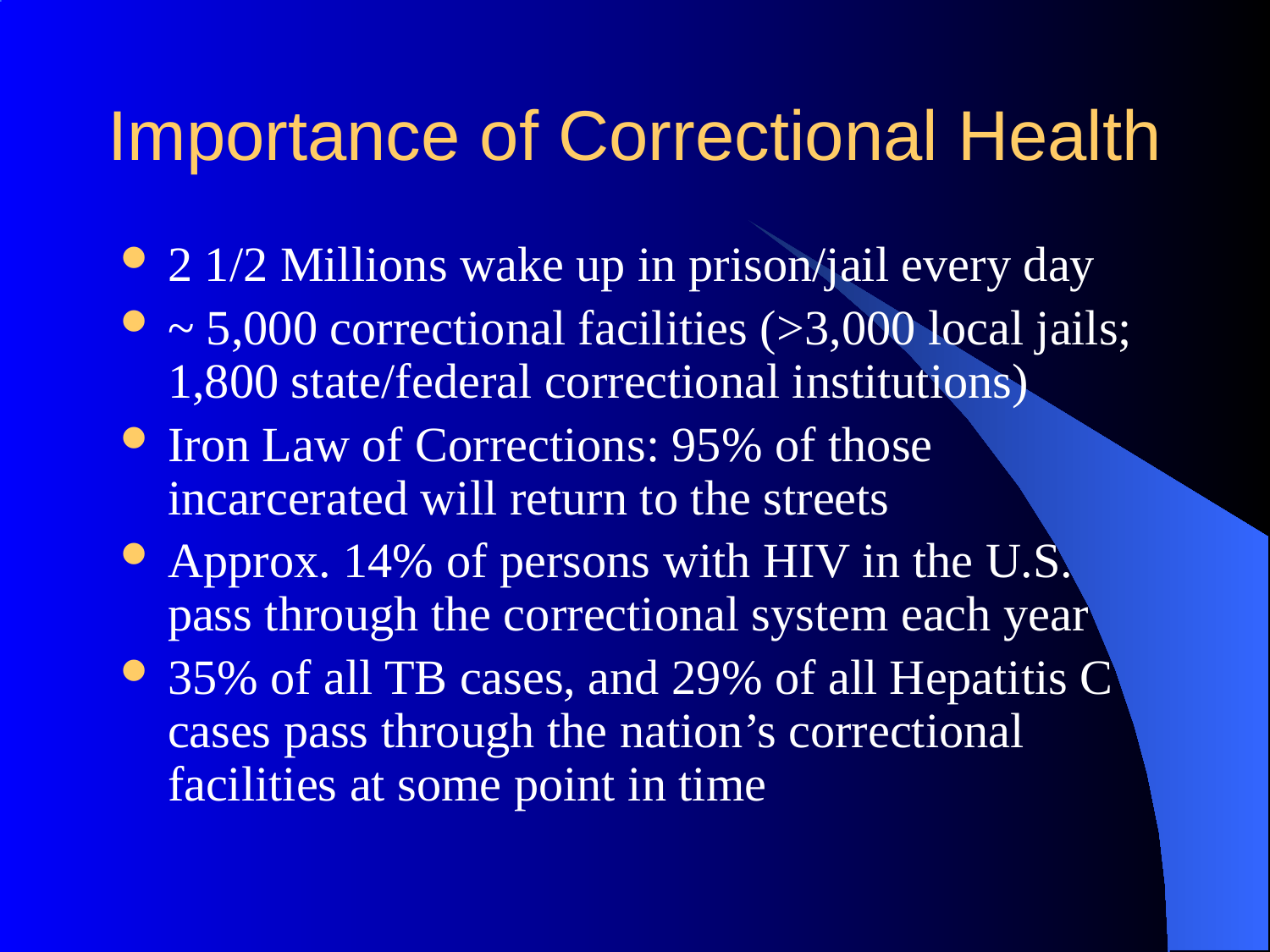

# Importance of Correctional Health
2 1/2 Millions wake up in prison/jail every day
~ 5,000 correctional facilities (>3,000 local jails; 1,800 state/federal correctional institutions)
Iron Law of Corrections: 95% of those incarcerated will return to the streets
Approx. 14% of persons with HIV in the U.S. pass through the correctional system each year
35% of all TB cases, and 29% of all Hepatitis C cases pass through the nation’s correctional facilities at some point in time